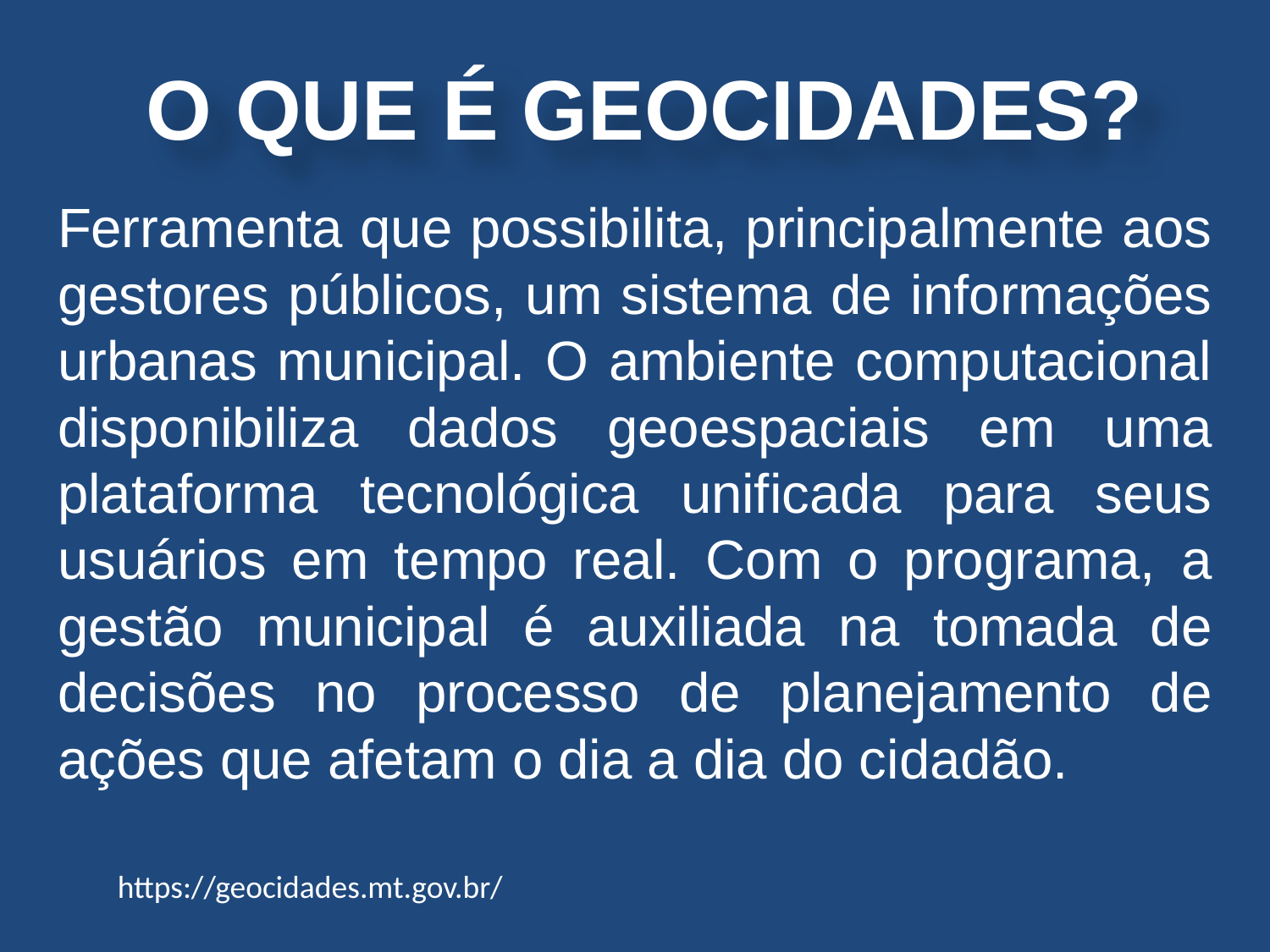

O QUE É GEOCIDADES?
Ferramenta que possibilita, principalmente aos gestores públicos, um sistema de informações urbanas municipal. O ambiente computacional disponibiliza dados geoespaciais em uma plataforma tecnológica unificada para seus usuários em tempo real. Com o programa, a gestão municipal é auxiliada na tomada de decisões no processo de planejamento de ações que afetam o dia a dia do cidadão.
https://geocidades.mt.gov.br/